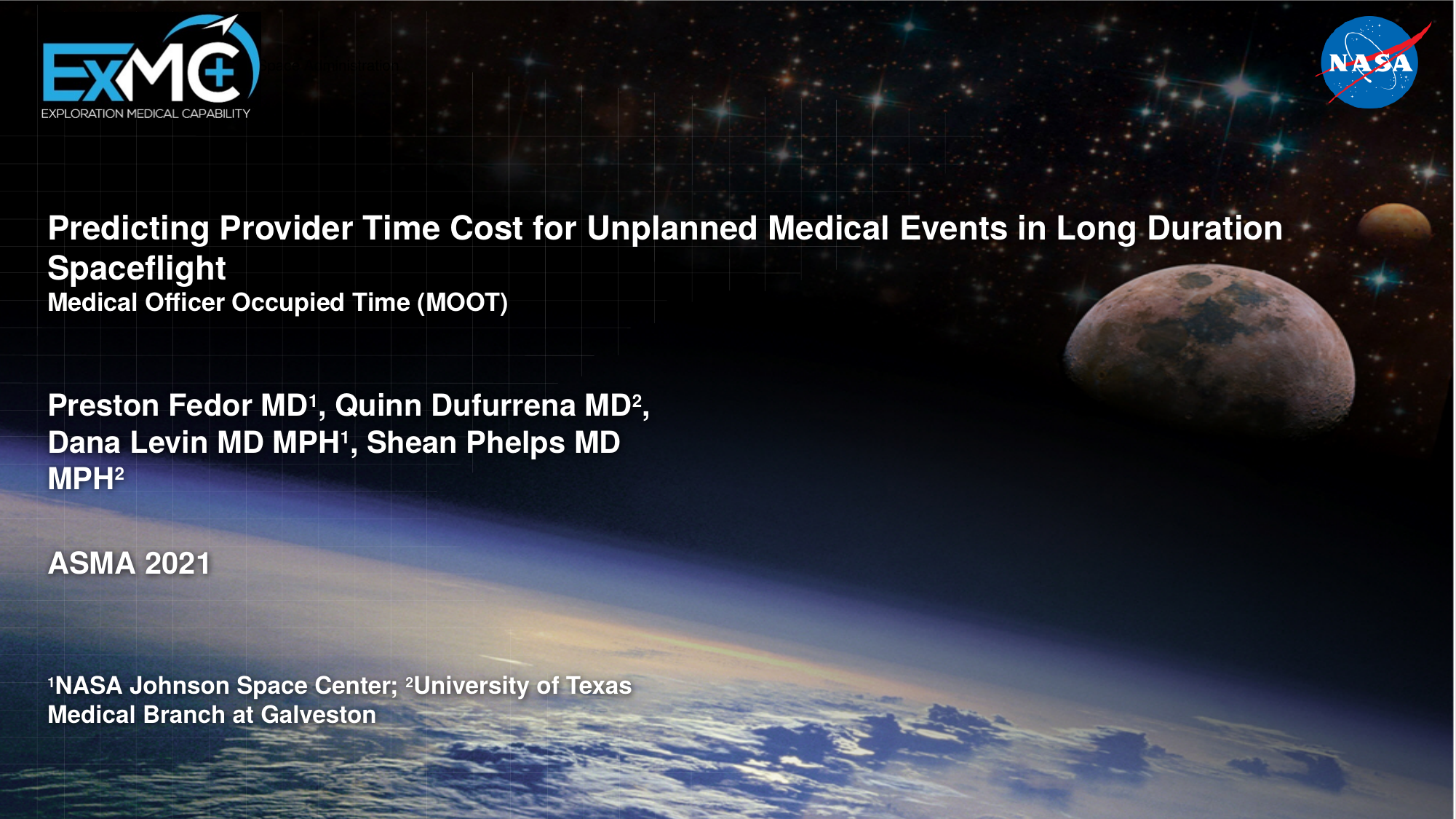

# Predicting Provider Time Cost for Unplanned Medical Events in Long Duration Spaceflight Medical Officer Occupied Time (MOOT)
Preston Fedor MD1, Quinn Dufurrena MD2, Dana Levin MD MPH1, Shean Phelps MD MPH2

ASMA 2021

1NASA Johnson Space Center; 2University of Texas Medical Branch at Galveston